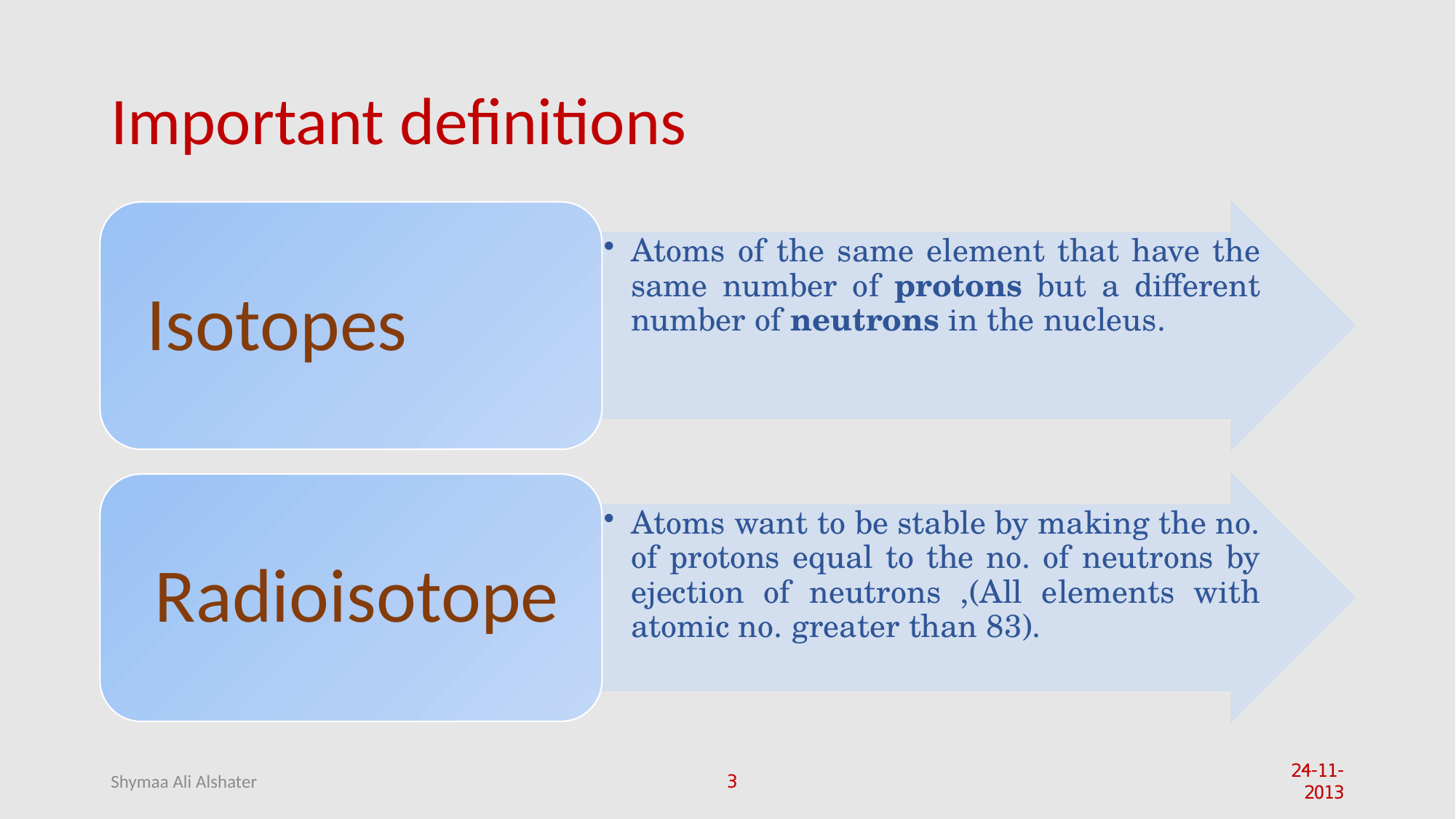

# Important definitions
Atoms of the same element that have the same number of protons but a different number of neutrons in the nucleus.

Isotopes
Atoms want to be stable by making the no. of protons equal to the no. of neutrons by ejection of neutrons ,(All elements with atomic no. greater than 83).
Radioisotope
Shymaa Ali Alshater
3
24-11-2013